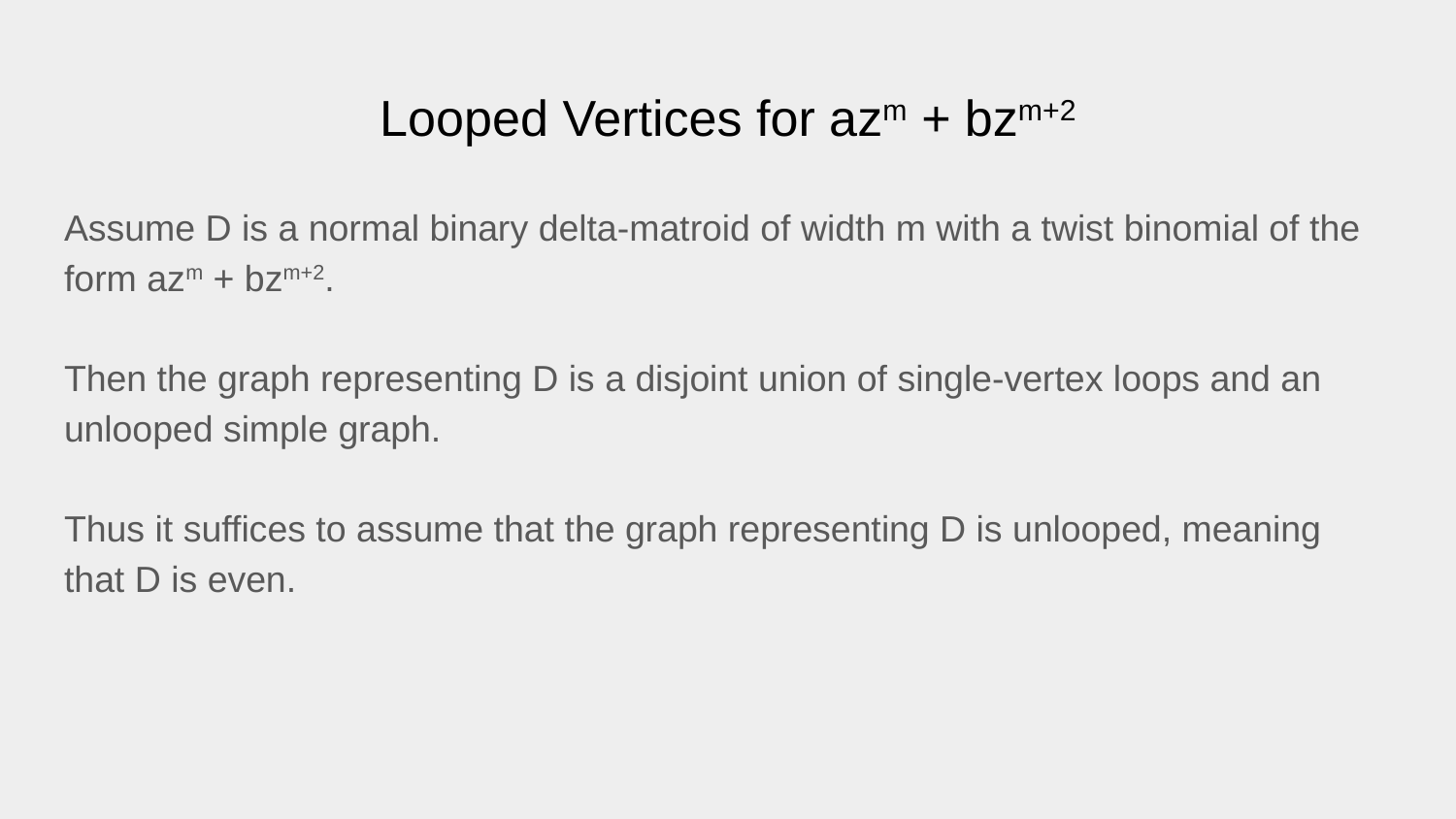

# Looped Vertices for azm + bzm+2
Assume D is a normal binary delta-matroid of width m with a twist binomial of the form azm + bzm+2.

Then the graph representing D is a disjoint union of single-vertex loops and an unlooped simple graph.

Thus it suffices to assume that the graph representing D is unlooped, meaning that D is even.